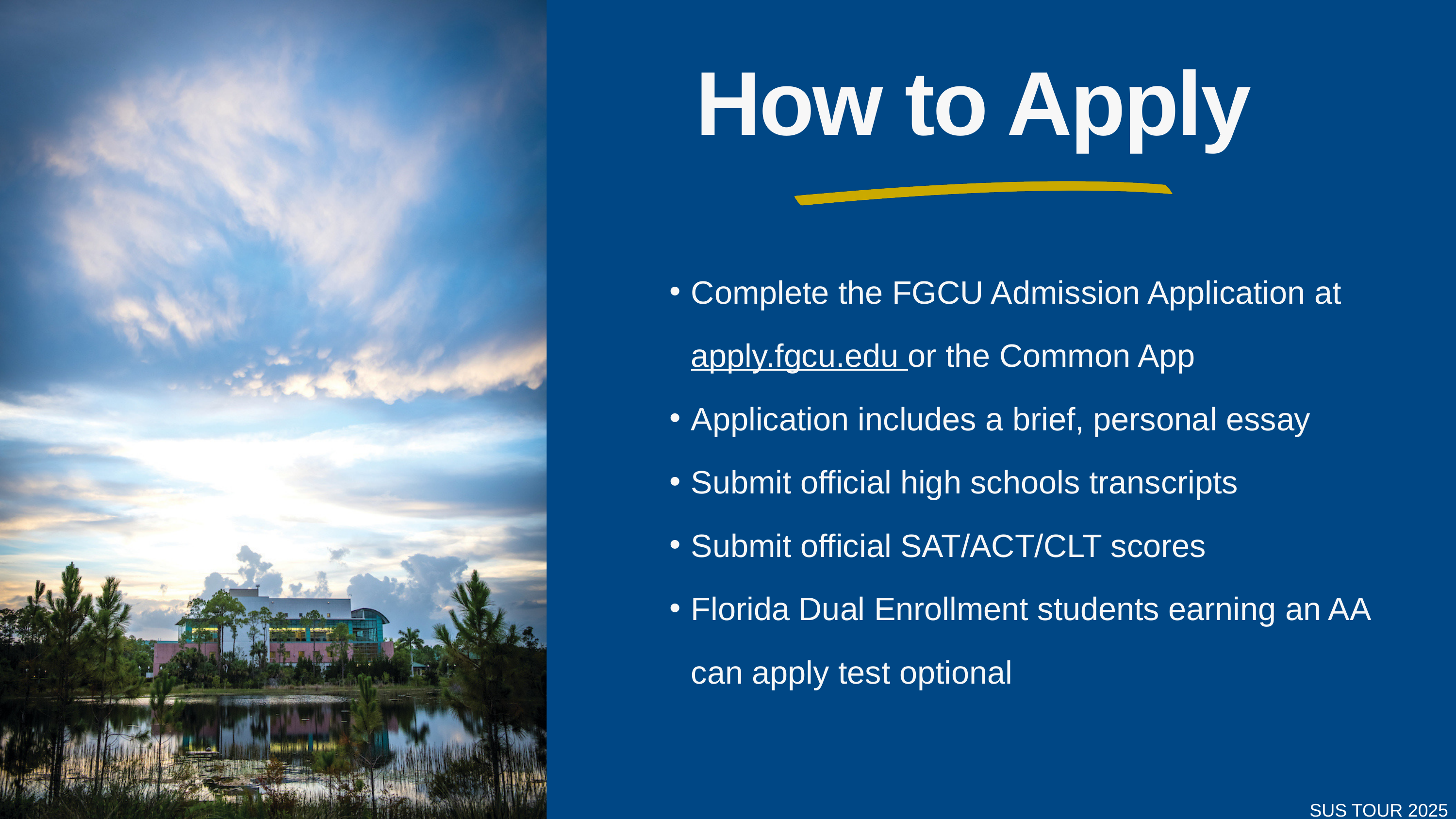

How to Apply

Complete the FGCU Admission Application at apply.fgcu.edu or the Common App​
Application includes a brief, personal essay​
Submit official high schools transcripts​
Submit official SAT/ACT/CLT scores​
Florida Dual Enrollment students earning an AA can apply test optional

SUS TOUR 2025